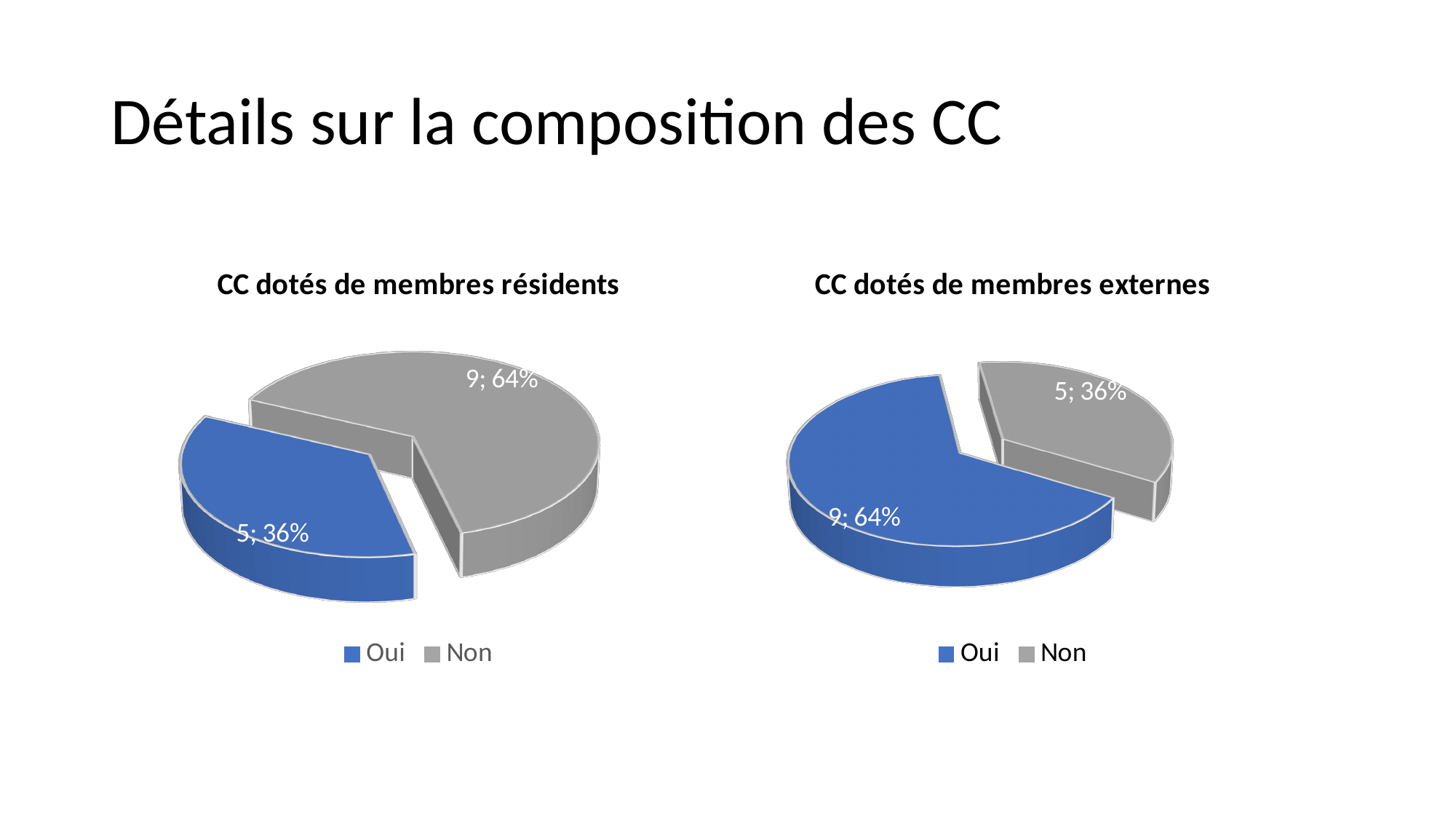

# Détails sur la composition des CC

[unsupported chart]

[unsupported chart]